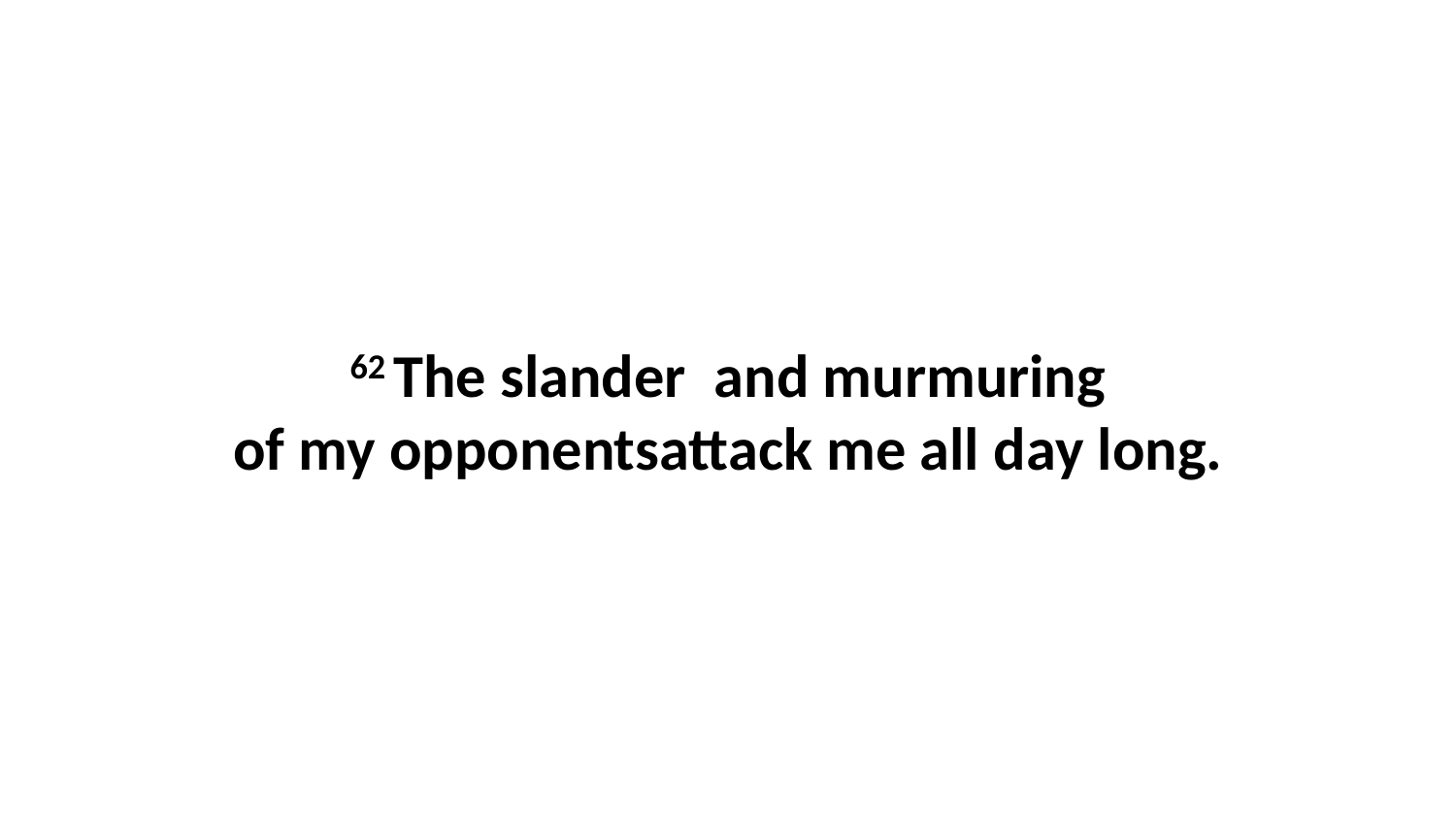

62 The slander  and murmuring of my opponentsattack me all day long.